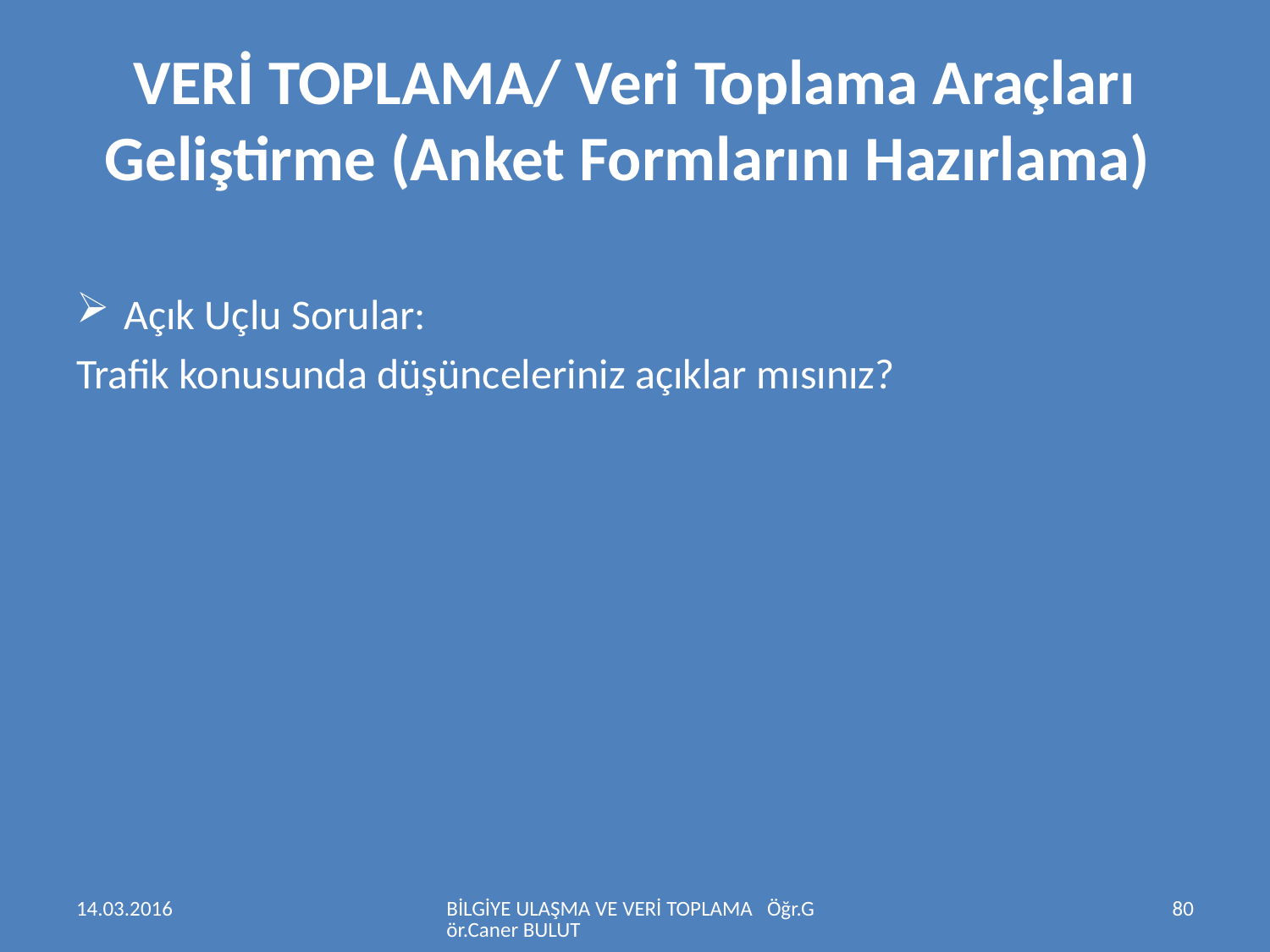

# VERİ TOPLAMA/ Veri Toplama Araçları Geliştirme (Anket Formlarını Hazırlama)

Açık Uçlu Sorular:
Trafik konusunda düşünceleriniz açıklar mısınız?
14.03.2016
BİLGİYE ULAŞMA VE VERİ TOPLAMA   Öğr.Gör.Caner BULUT
80